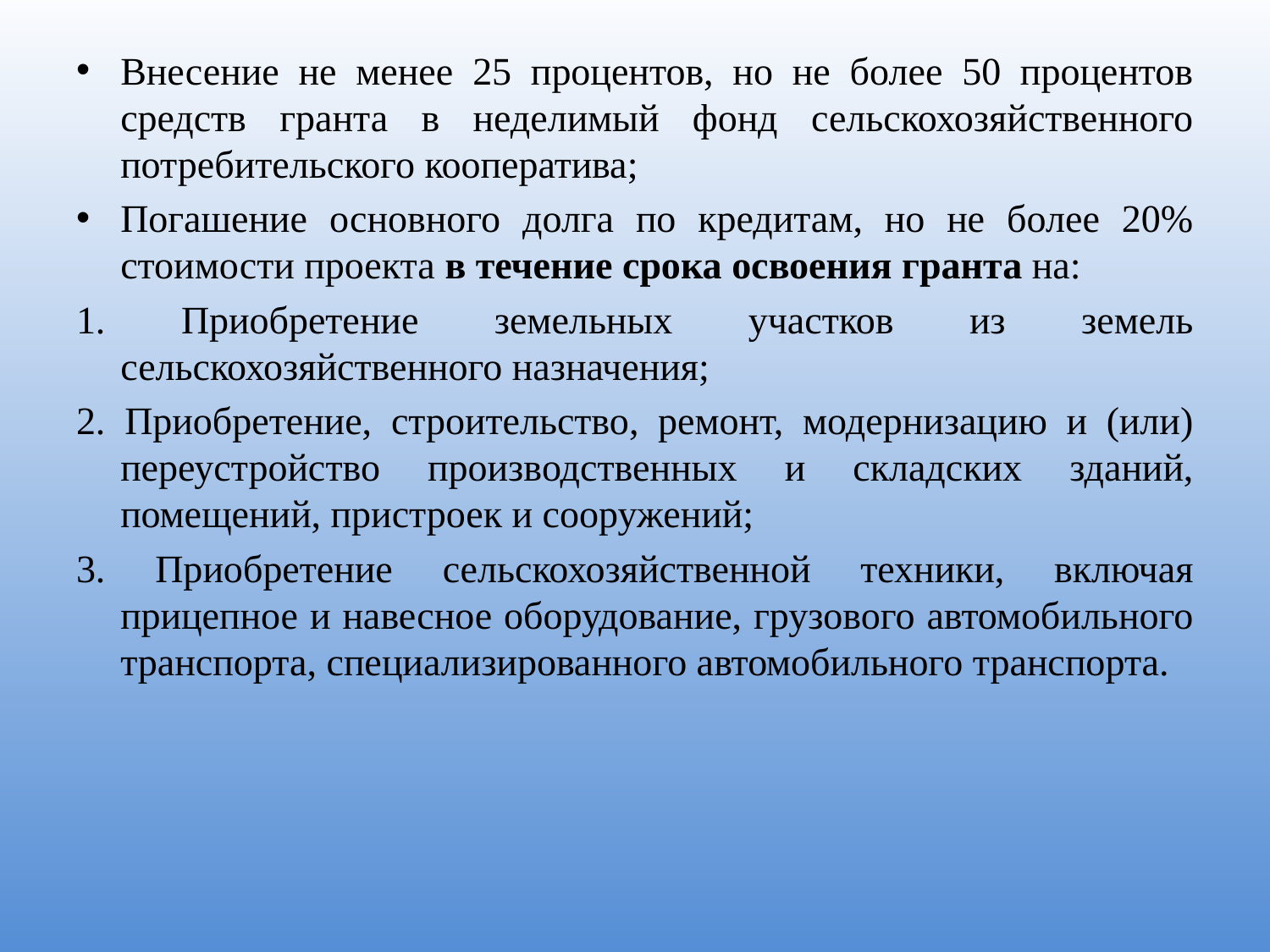

Внесение не менее 25 процентов, но не более 50 процентов средств гранта в неделимый фонд сельскохозяйственного потребительского кооператива;
Погашение основного долга по кредитам, но не более 20% стоимости проекта в течение срока освоения гранта на:
1. Приобретение земельных участков из земель сельскохозяйственного назначения;
2. Приобретение, строительство, ремонт, модернизацию и (или) переустройство производственных и складских зданий, помещений, пристроек и сооружений;
3. Приобретение сельскохозяйственной техники, включая прицепное и навесное оборудование, грузового автомобильного транспорта, специализированного автомобильного транспорта.